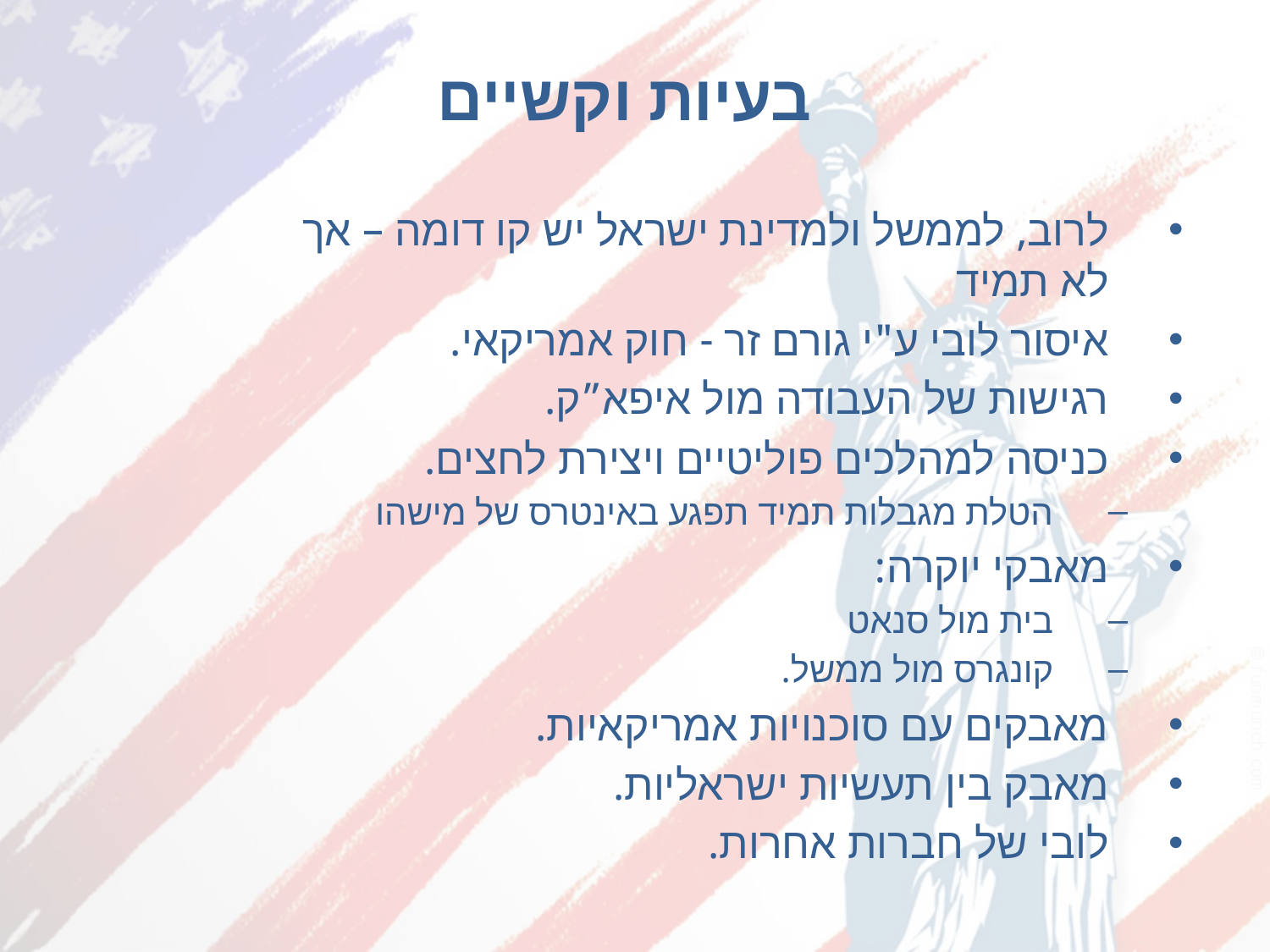

# בעיות וקשיים

לרוב, לממשל ולמדינת ישראל יש קו דומה – אך לא תמיד
איסור לובי ע"י גורם זר - חוק אמריקאי.
רגישות של העבודה מול איפא”ק.
כניסה למהלכים פוליטיים ויצירת לחצים.
הטלת מגבלות תמיד תפגע באינטרס של מישהו
מאבקי יוקרה:
בית מול סנאט
קונגרס מול ממשל.
מאבקים עם סוכנויות אמריקאיות.
מאבק בין תעשיות ישראליות.
לובי של חברות אחרות.